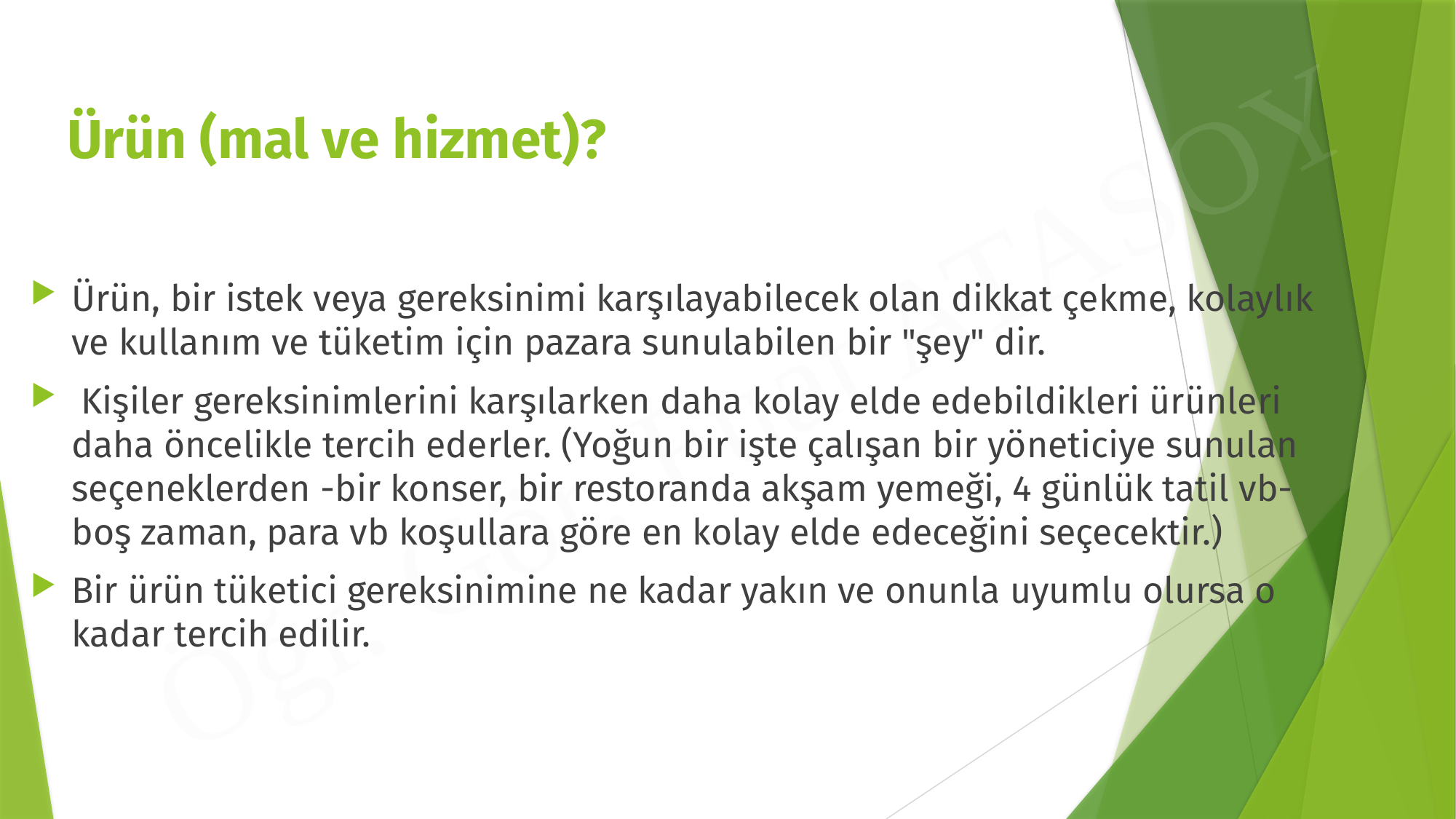

Ürün (mal ve hizmet)?
Ürün, bir istek veya gereksinimi karşılayabilecek olan dikkat çekme, kolaylık ve kullanım ve tüketim için pazara sunulabilen bir "şey" dir.
 Kişiler gereksinimlerini karşılarken daha kolay elde edebildikleri ürünleri daha öncelikle tercih ederler. (Yoğun bir işte çalışan bir yöneticiye sunulan seçeneklerden -bir konser, bir restoranda akşam yemeği, 4 günlük tatil vb- boş zaman, para vb koşullara göre en kolay elde edeceğini seçecektir.)
Bir ürün tüketici gereksinimine ne kadar yakın ve onunla uyumlu olursa o kadar tercih edilir.